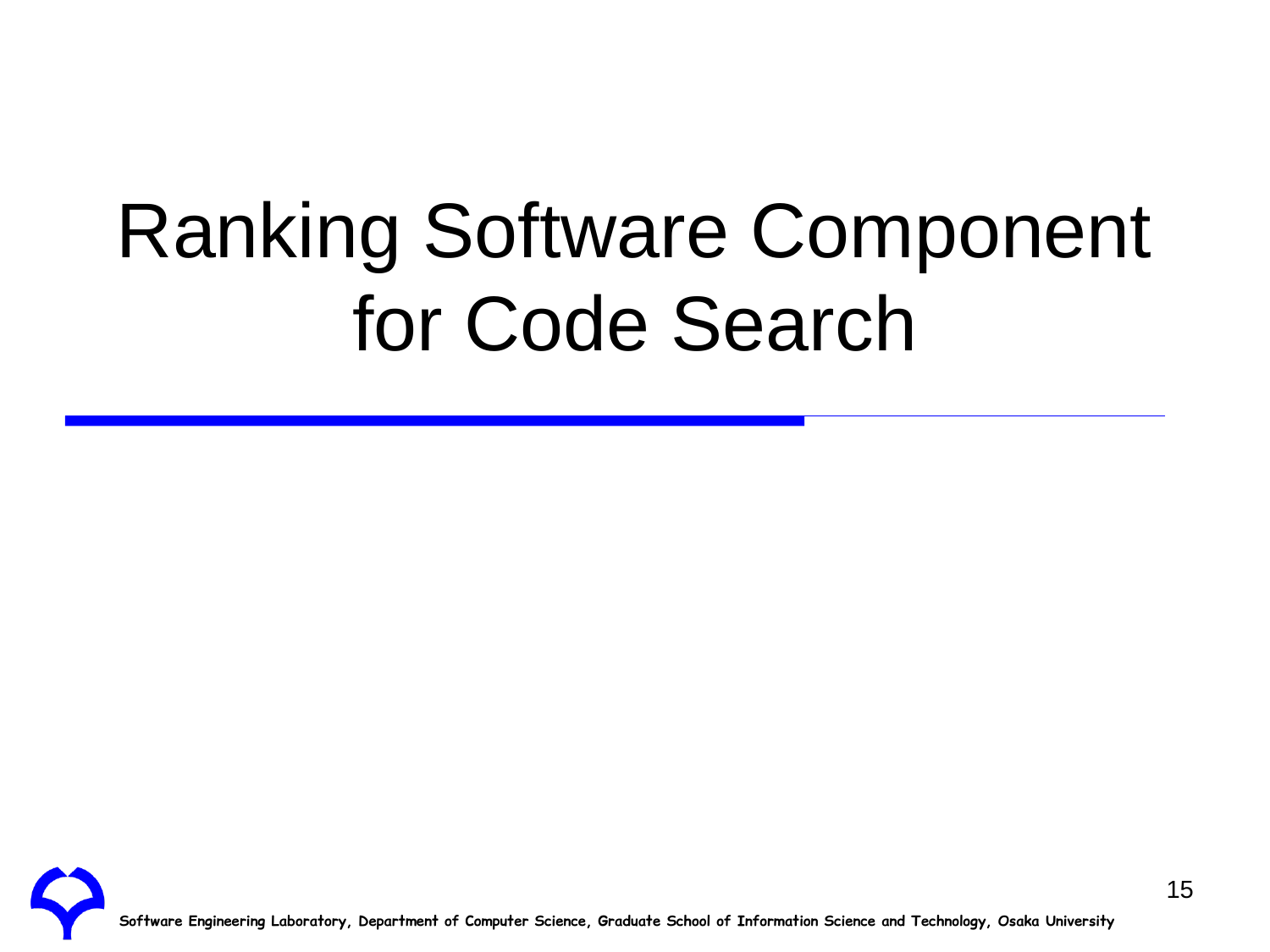

# Ranking Software Component for Code Search

15